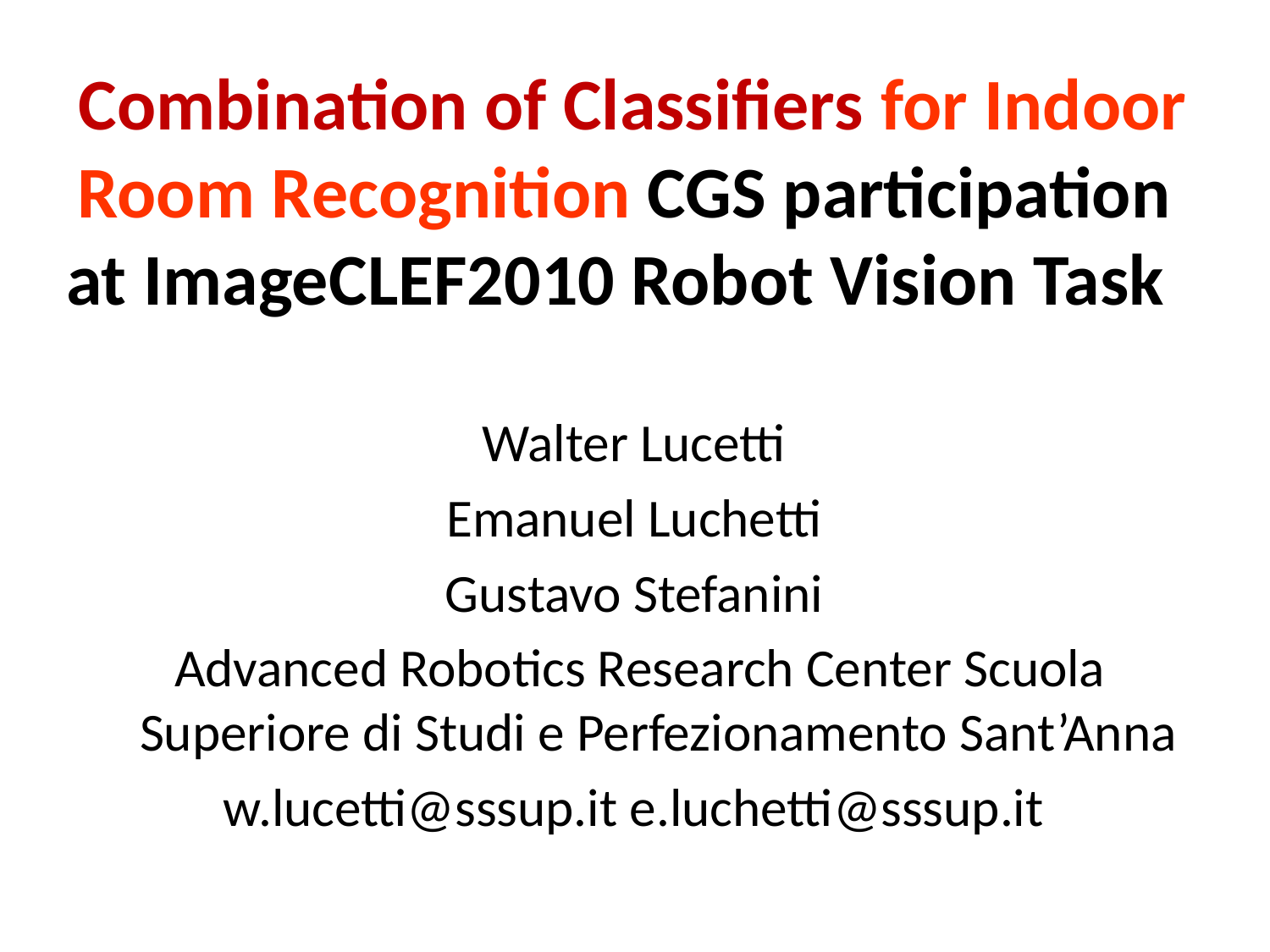

# Combination of Classifiers for Indoor Room Recognition CGS participation at ImageCLEF2010 Robot Vision Task
Walter Lucetti
Emanuel Luchetti
Gustavo Stefanini
Advanced Robotics Research Center Scuola Superiore di Studi e Perfezionamento Sant’Anna
w.lucetti@sssup.it e.luchetti@sssup.it